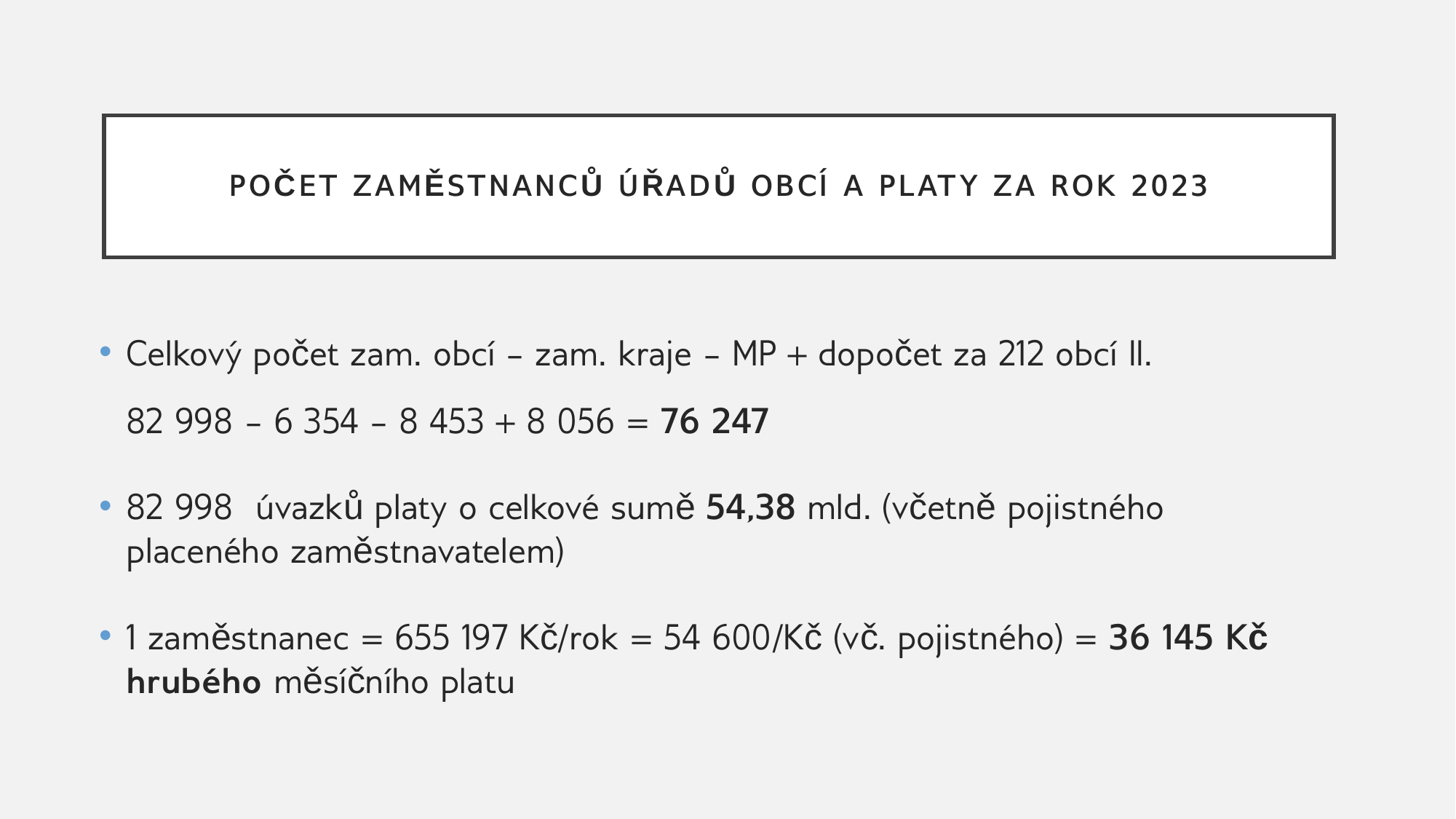

# Počet zaměstnanců úřadů obcí a platy za rok 2023
Celkový počet zam. obcí – zam. kraje – MP + dopočet za 212 obcí II.
82 998 – 6 354 – 8 453 + 8 056 = 76 247
82 998  úvazků platy o celkové sumě 54,38 mld. (včetně pojistného placeného zaměstnavatelem)
1 zaměstnanec = 655 197 Kč/rok = 54 600/Kč (vč. pojistného) = 36 145 Kč hrubého měsíčního platu